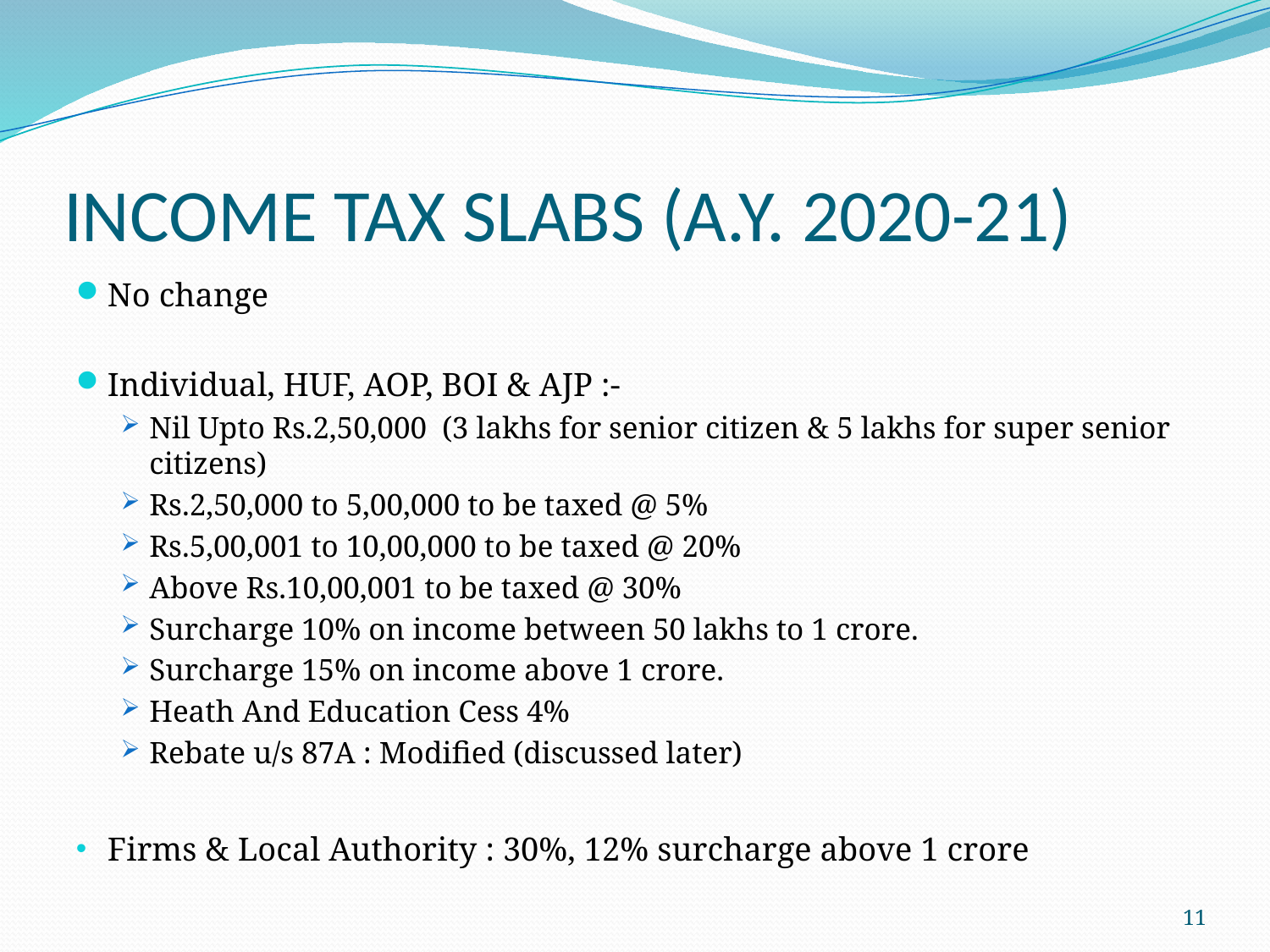

# INCOME TAX SLABS (A.Y. 2020-21)
No change

Individual, HUF, AOP, BOI & AJP :-
Nil Upto Rs.2,50,000  (3 lakhs for senior citizen & 5 lakhs for super senior citizens)
Rs.2,50,000 to 5,00,000 to be taxed @ 5%
Rs.5,00,001 to 10,00,000 to be taxed @ 20%
Above Rs.10,00,001 to be taxed @ 30%
Surcharge 10% on income between 50 lakhs to 1 crore.
Surcharge 15% on income above 1 crore.
Heath And Education Cess 4%
Rebate u/s 87A : Modified (discussed later)

Firms & Local Authority : 30%, 12% surcharge above 1 crore

11